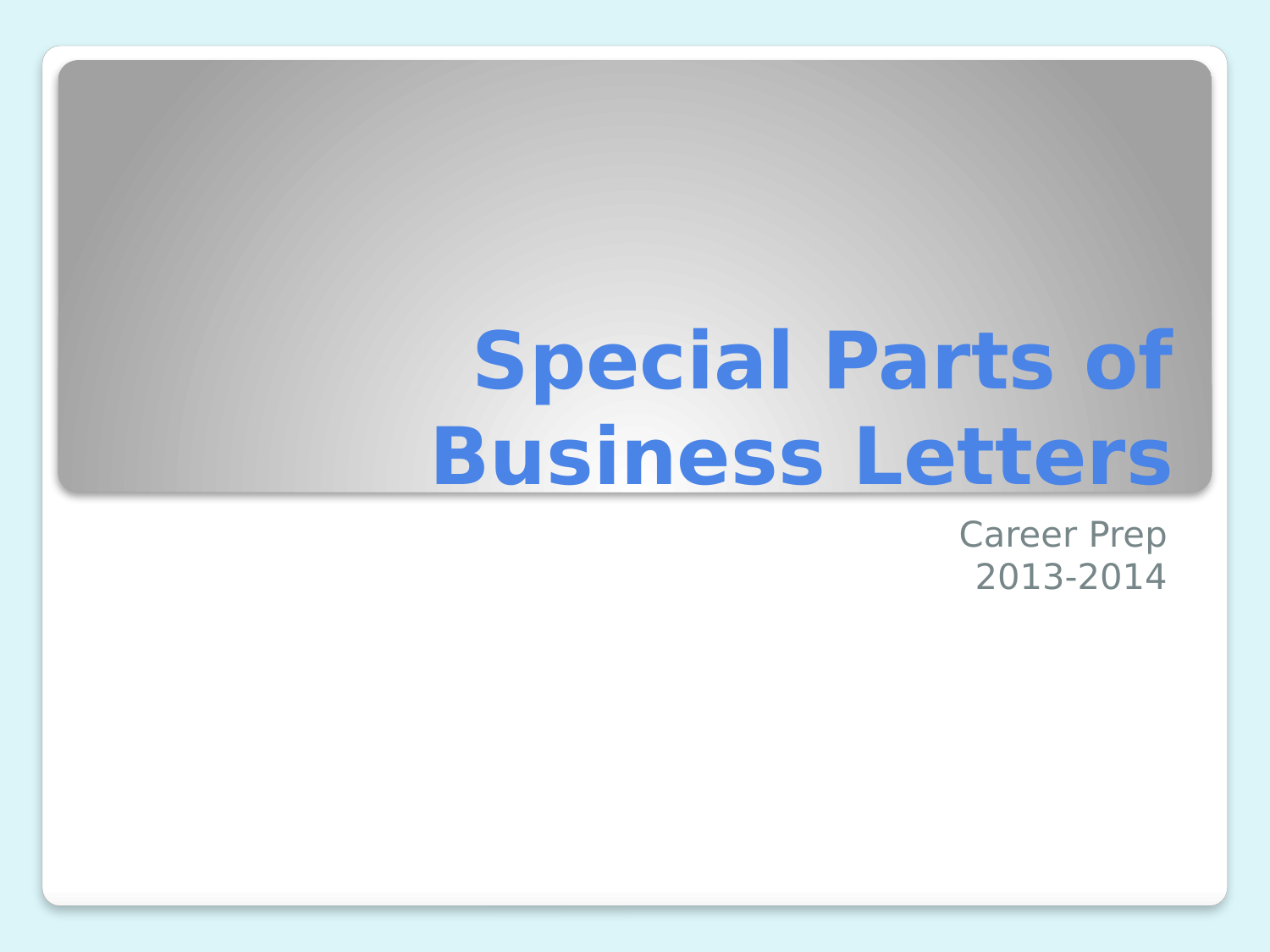

# Special Parts of Business Letters
Career Prep
2013-2014